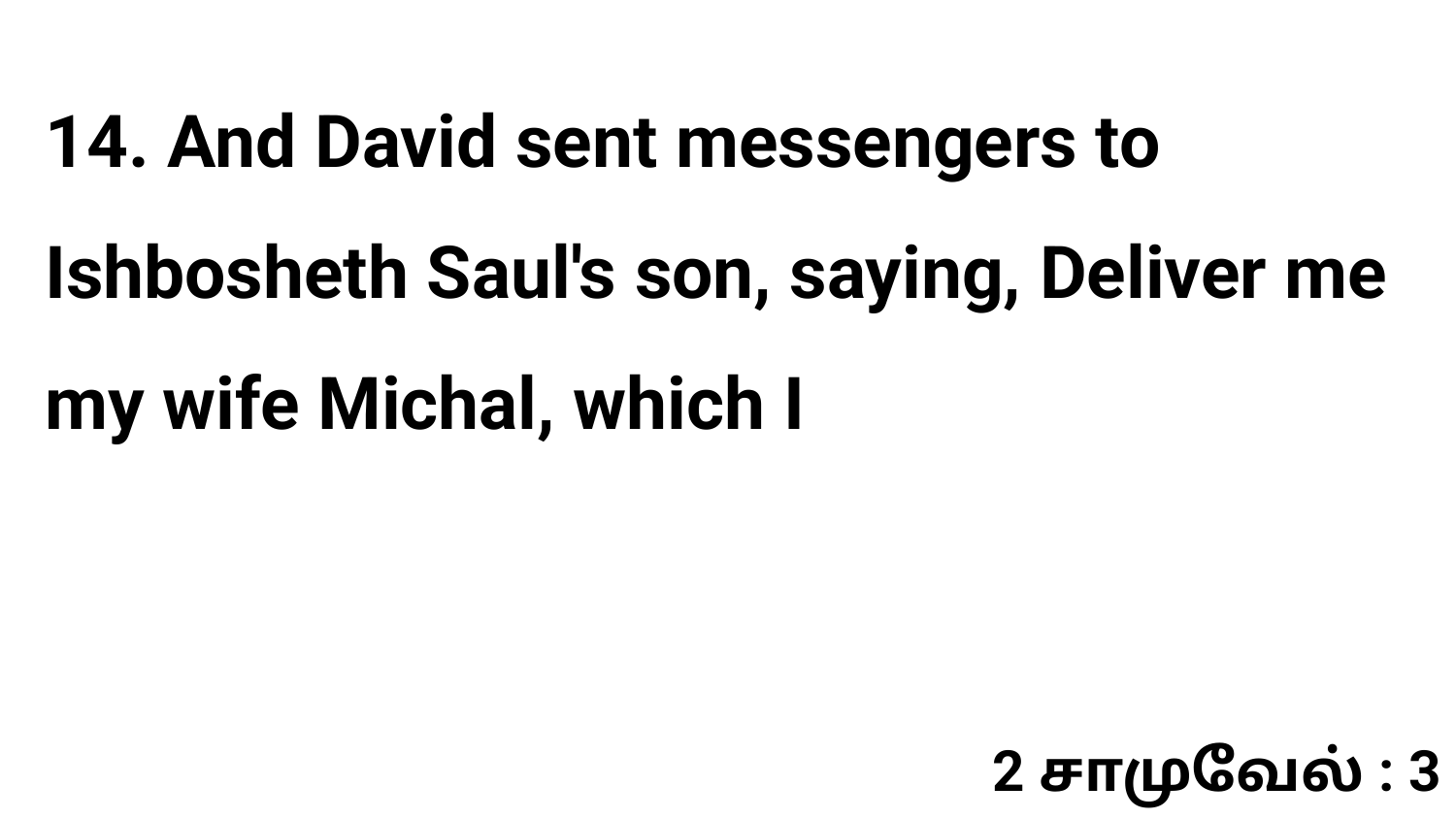

14. And David sent messengers to Ishbosheth Saul's son, saying, Deliver me my wife Michal, which I
2 சாமுவேல் : 3